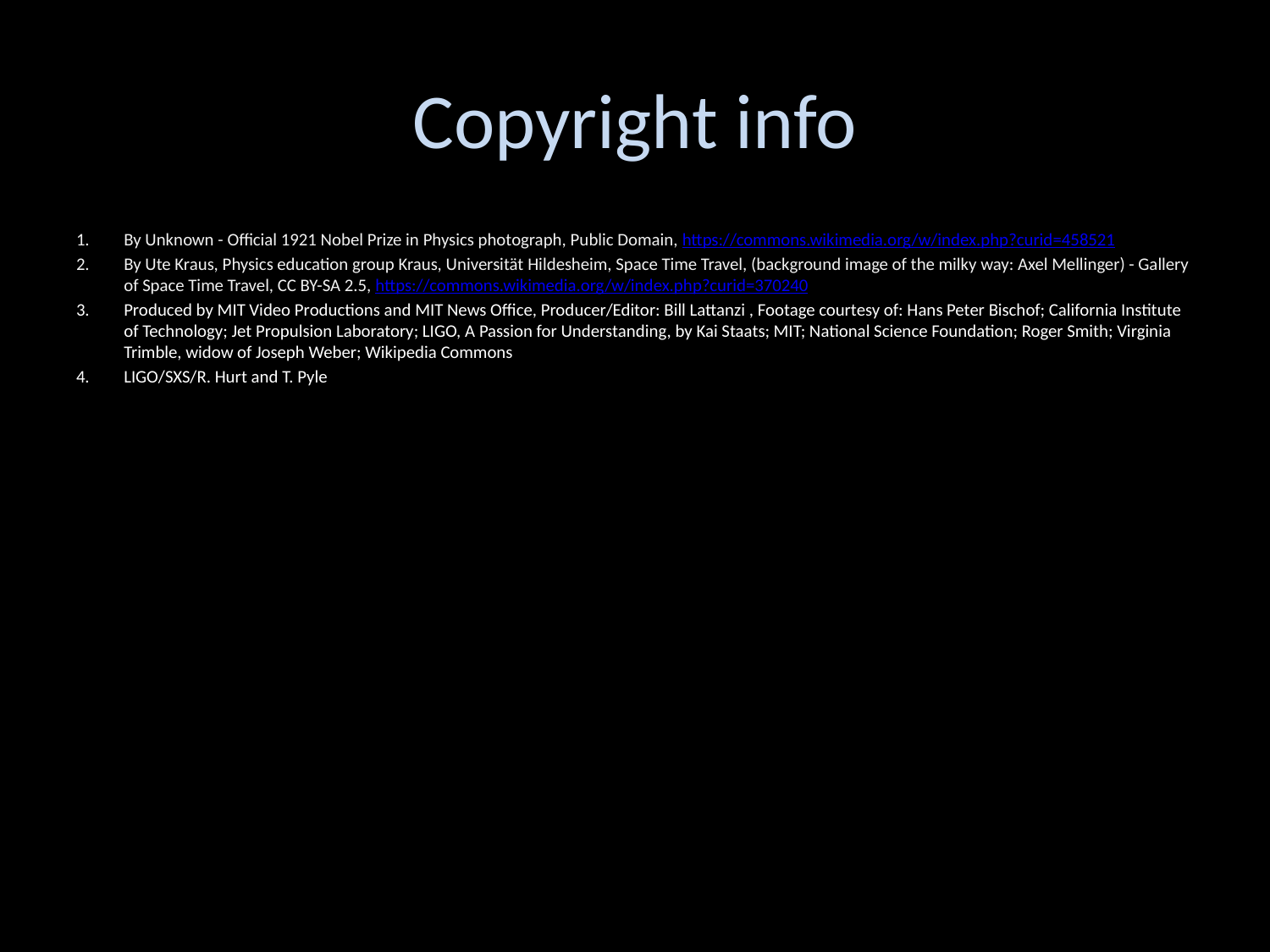

# Copyright info
By Unknown - Official 1921 Nobel Prize in Physics photograph, Public Domain, https://commons.wikimedia.org/w/index.php?curid=458521
By Ute Kraus, Physics education group Kraus, Universität Hildesheim, Space Time Travel, (background image of the milky way: Axel Mellinger) - Gallery of Space Time Travel, CC BY-SA 2.5, https://commons.wikimedia.org/w/index.php?curid=370240
Produced by MIT Video Productions and MIT News Office, Producer/Editor: Bill Lattanzi , Footage courtesy of: Hans Peter Bischof; California Institute of Technology; Jet Propulsion Laboratory; LIGO, A Passion for Understanding, by Kai Staats; MIT; National Science Foundation; Roger Smith; Virginia Trimble, widow of Joseph Weber; Wikipedia Commons
LIGO/SXS/R. Hurt and T. Pyle